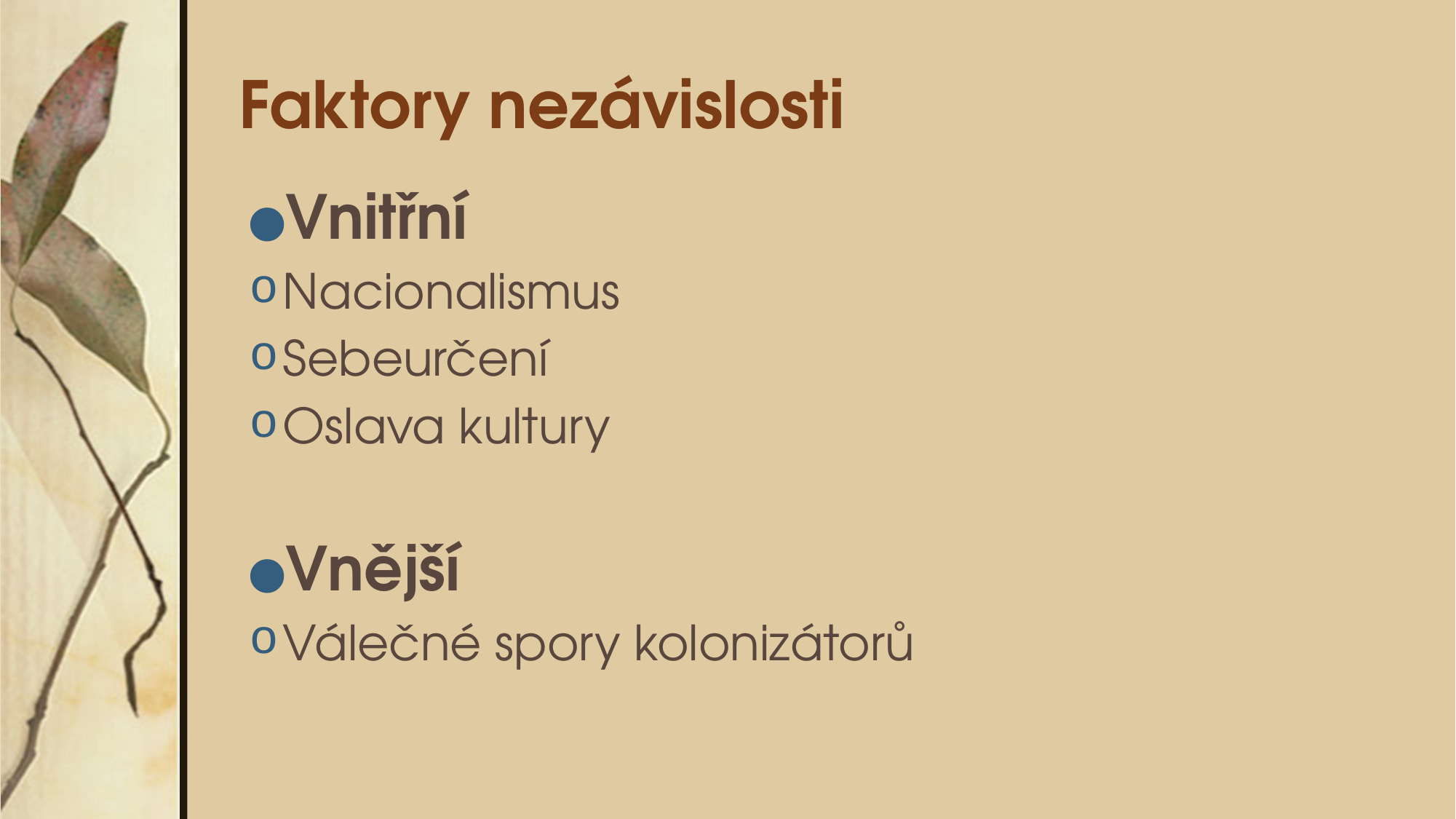

# Faktory nezávislosti
Vnitřní
Nacionalismus
Sebeurčení
Oslava kultury

Vnější
Válečné spory kolonizátorů